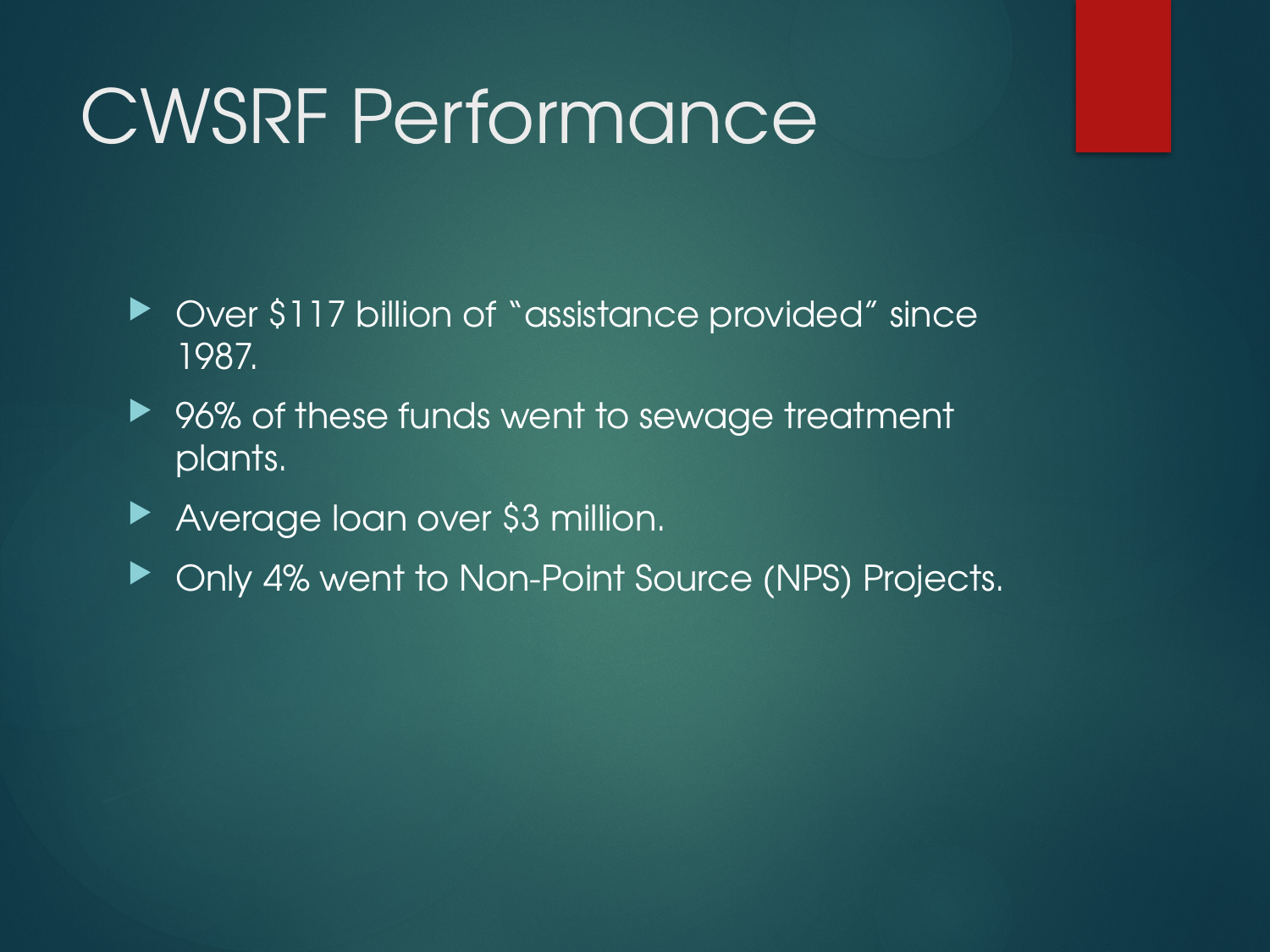

# CWSRF Performance
Over $117 billion of “assistance provided” since 1987.
96% of these funds went to sewage treatment plants.
Average loan over $3 million.
Only 4% went to Non-Point Source (NPS) Projects.